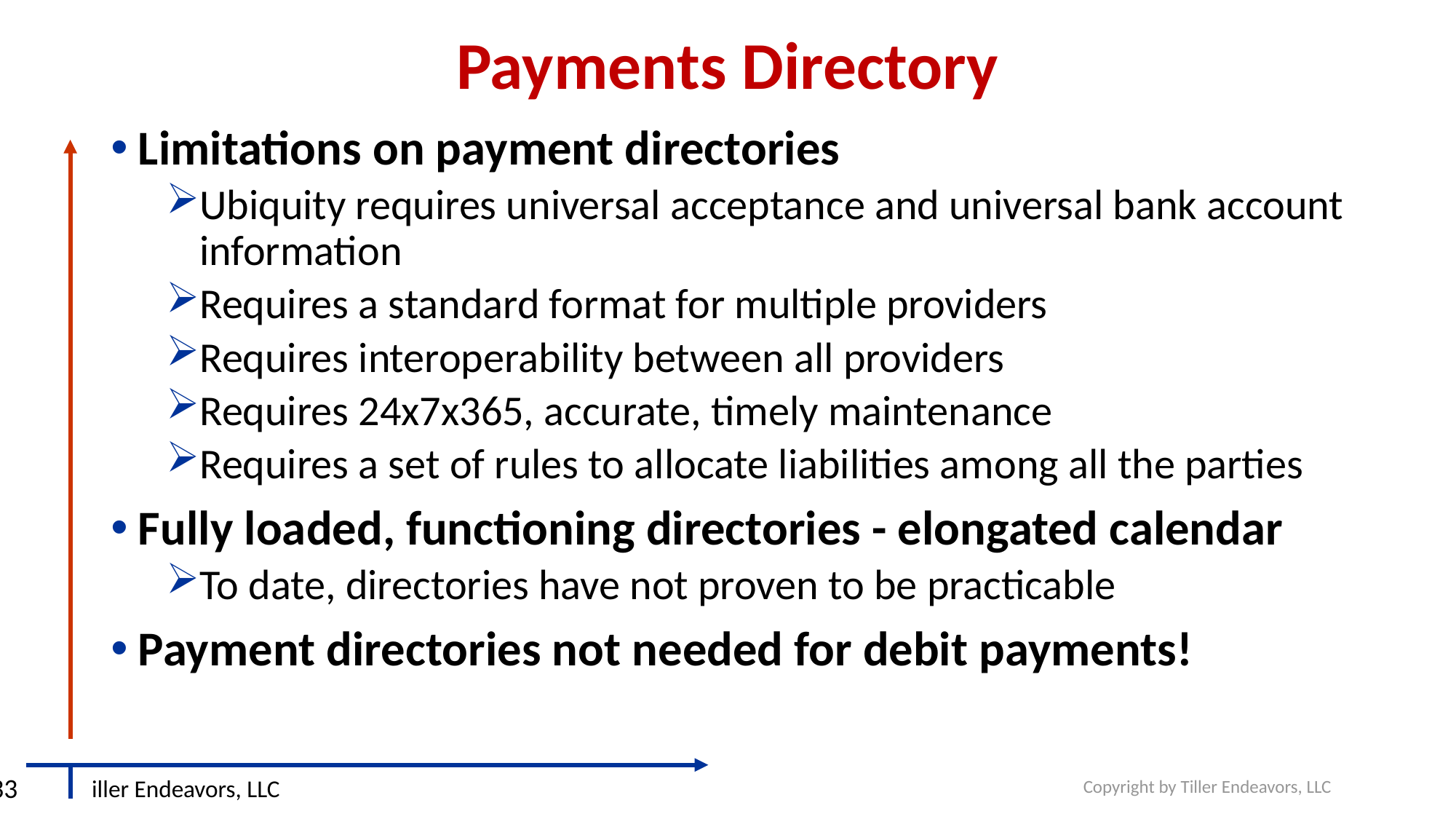

# Payments Directory
Limitations on payment directories
Ubiquity requires universal acceptance and universal bank account information
Requires a standard format for multiple providers
Requires interoperability between all providers
Requires 24x7x365, accurate, timely maintenance
Requires a set of rules to allocate liabilities among all the parties
Fully loaded, functioning directories - elongated calendar
To date, directories have not proven to be practicable
Payment directories not needed for debit payments!